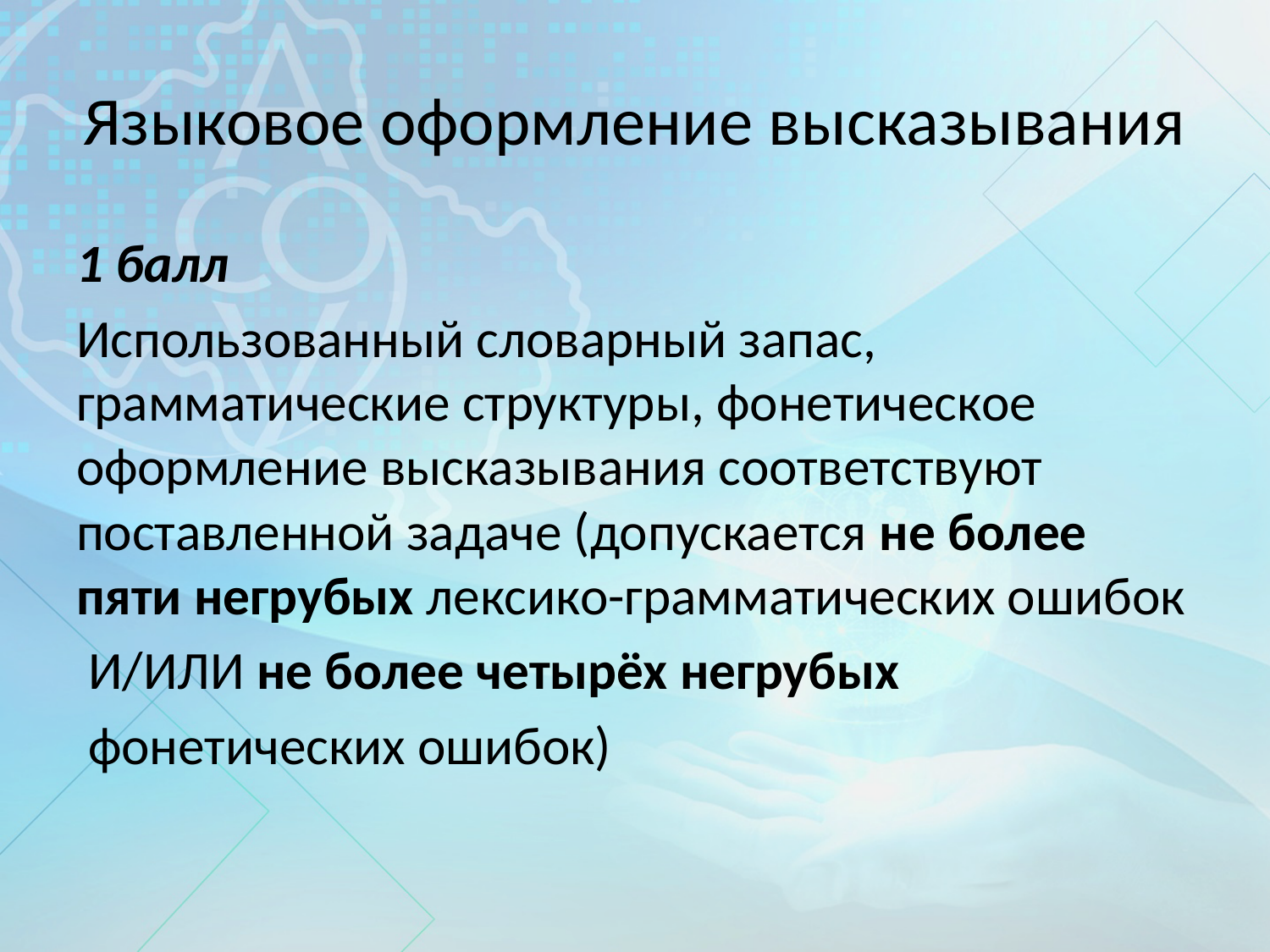

# Языковое оформление высказывания
1 балл
Использованный словарный запас, грамматические структуры, фонетическое оформление высказывания соответствуют поставленной задаче (допускается не более пяти негрубых лексико-грамматических ошибок
 И/ИЛИ не более четырёх негрубых
 фонетических ошибок)